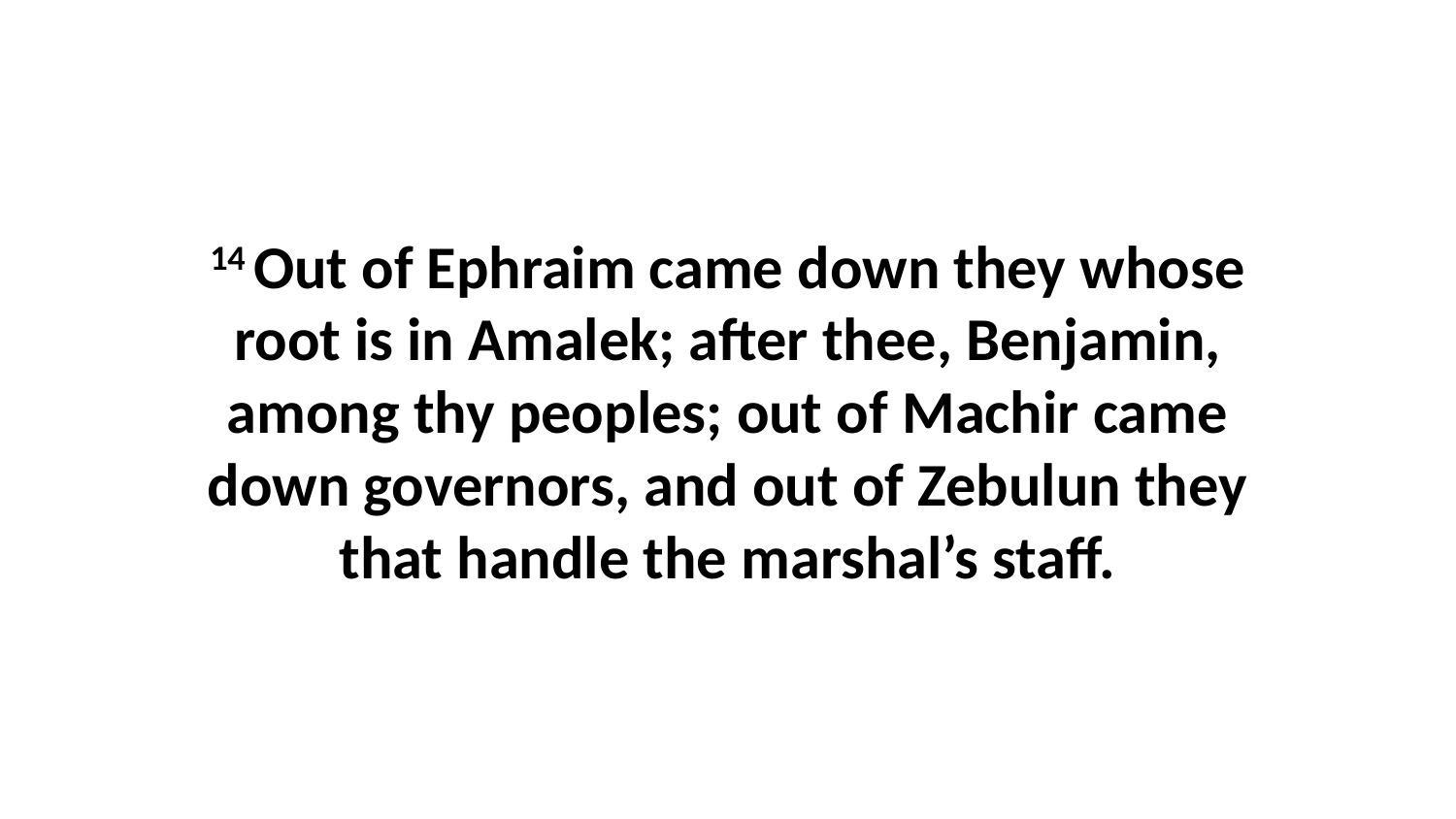

14 Out of Ephraim came down they whose root is in Amalek; after thee, Benjamin, among thy peoples; out of Machir came down governors, and out of Zebulun they that handle the marshal’s staff.